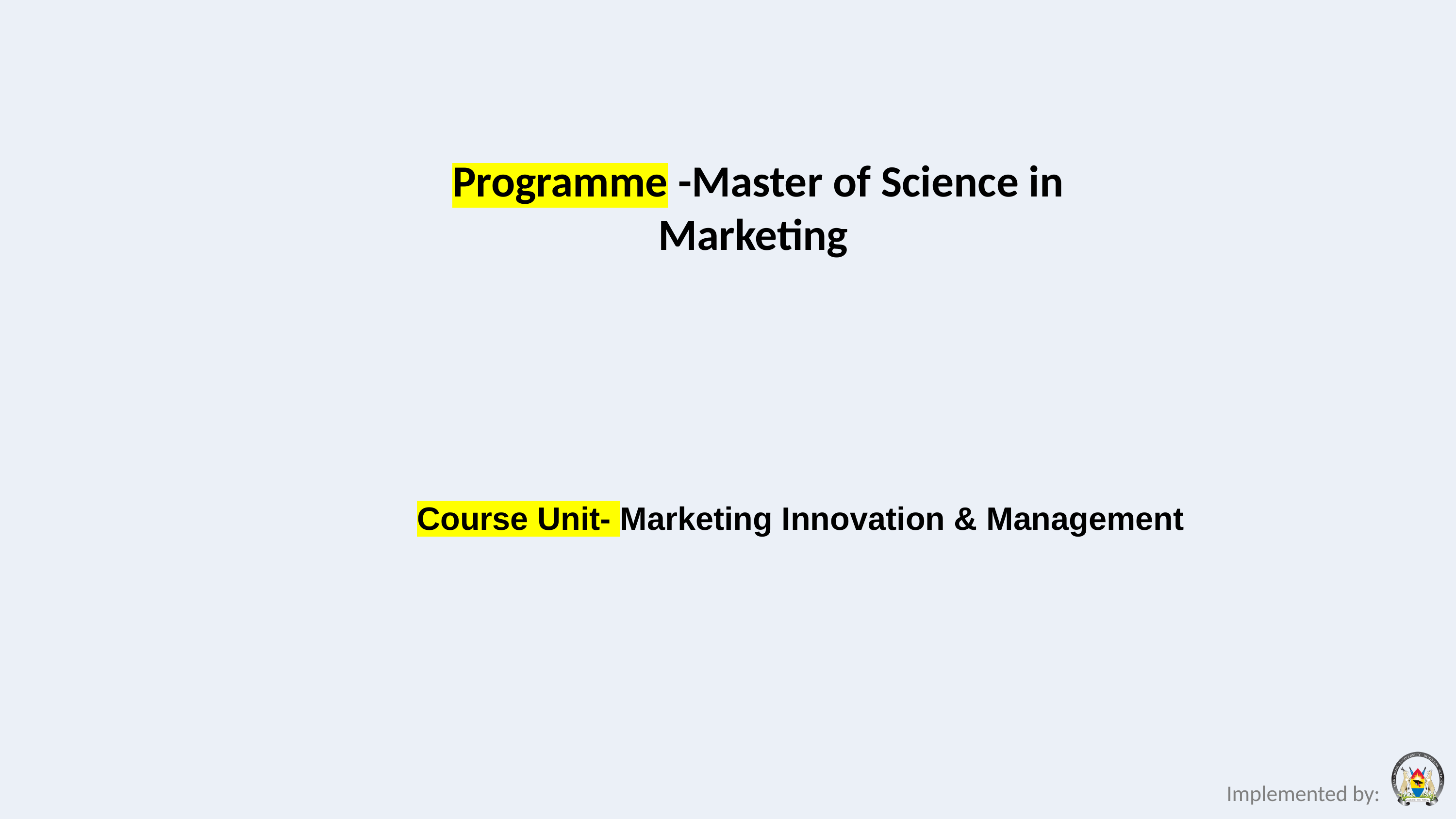

Programme -Master of Science in Marketing
Course Unit- Marketing Innovation & Management

Implemented by: